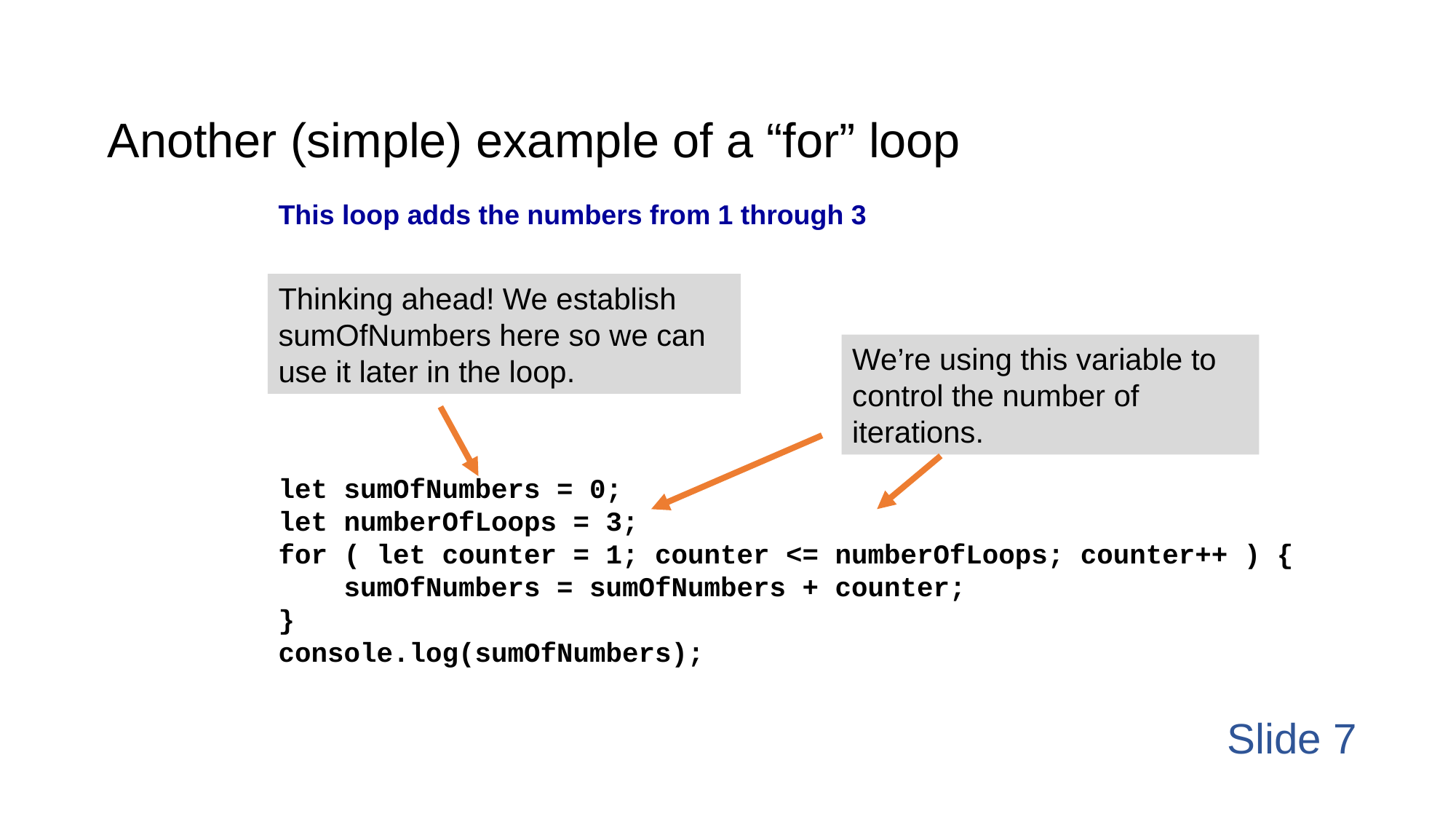

# Another (simple) example of a “for” loop
This loop adds the numbers from 1 through 3

let sumOfNumbers = 0;
let numberOfLoops = 3;
for ( let counter = 1; counter <= numberOfLoops; counter++ ) {
    sumOfNumbers = sumOfNumbers + counter;
}
console.log(sumOfNumbers);

Thinking ahead! We establish
sumOfNumbers here so we can use it later in the loop.
We’re using this variable to control the number of iterations.